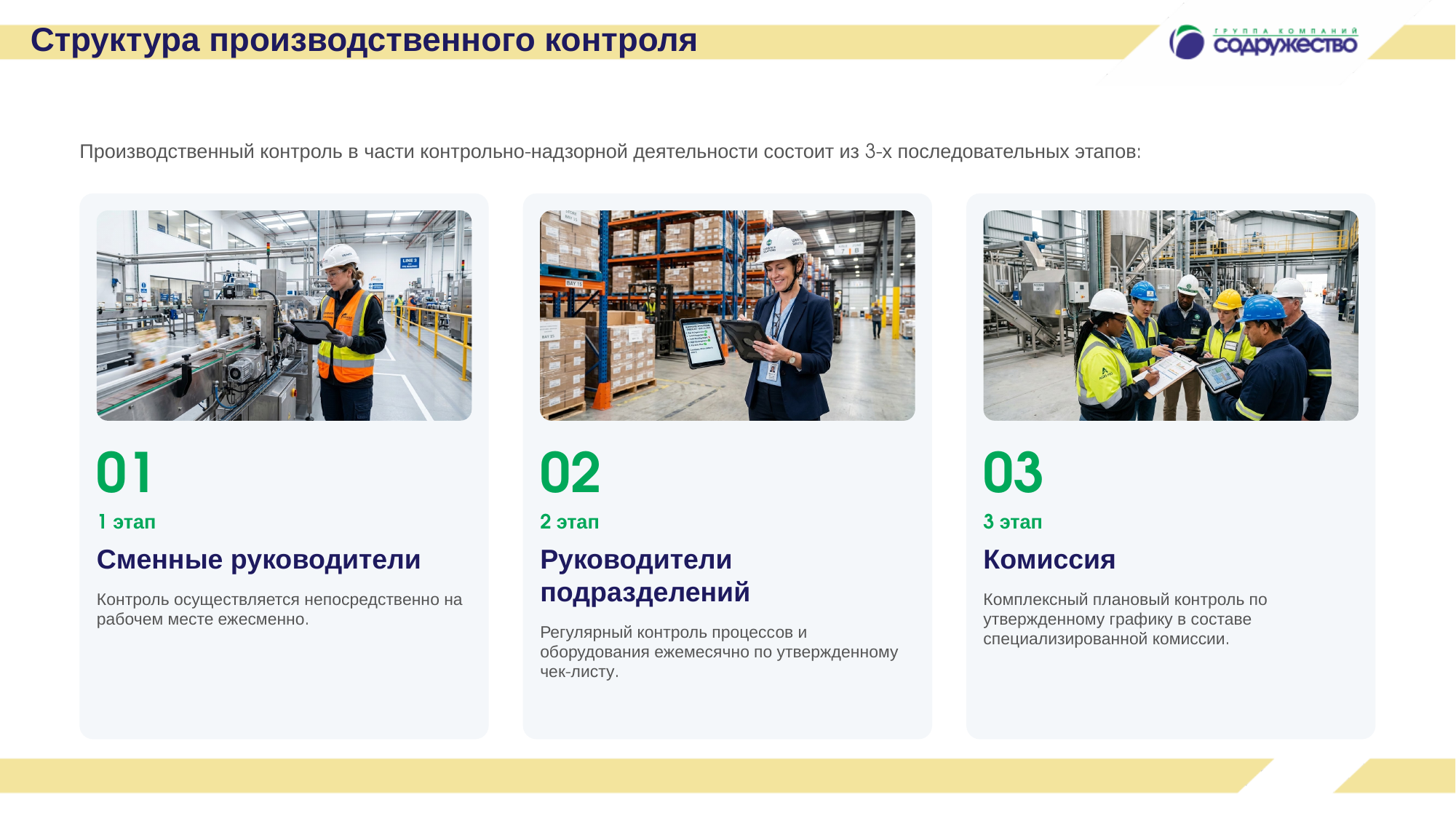

# Структура производственного контроля

Производственный контроль в части контрольно-надзорной деятельности состоит из 3-х последовательных этапов:

01
1 этап
Сменные руководители
Контроль осуществляется непосредственно на рабочем месте ежесменно.
02
2 этап
Руководители подразделений
Регулярный контроль процессов и оборудования ежемесячно по утвержденному чек-листу.
03
3 этап
Комиссия
Комплексный плановый контроль по утвержденному графику в составе специализированной комиссии.